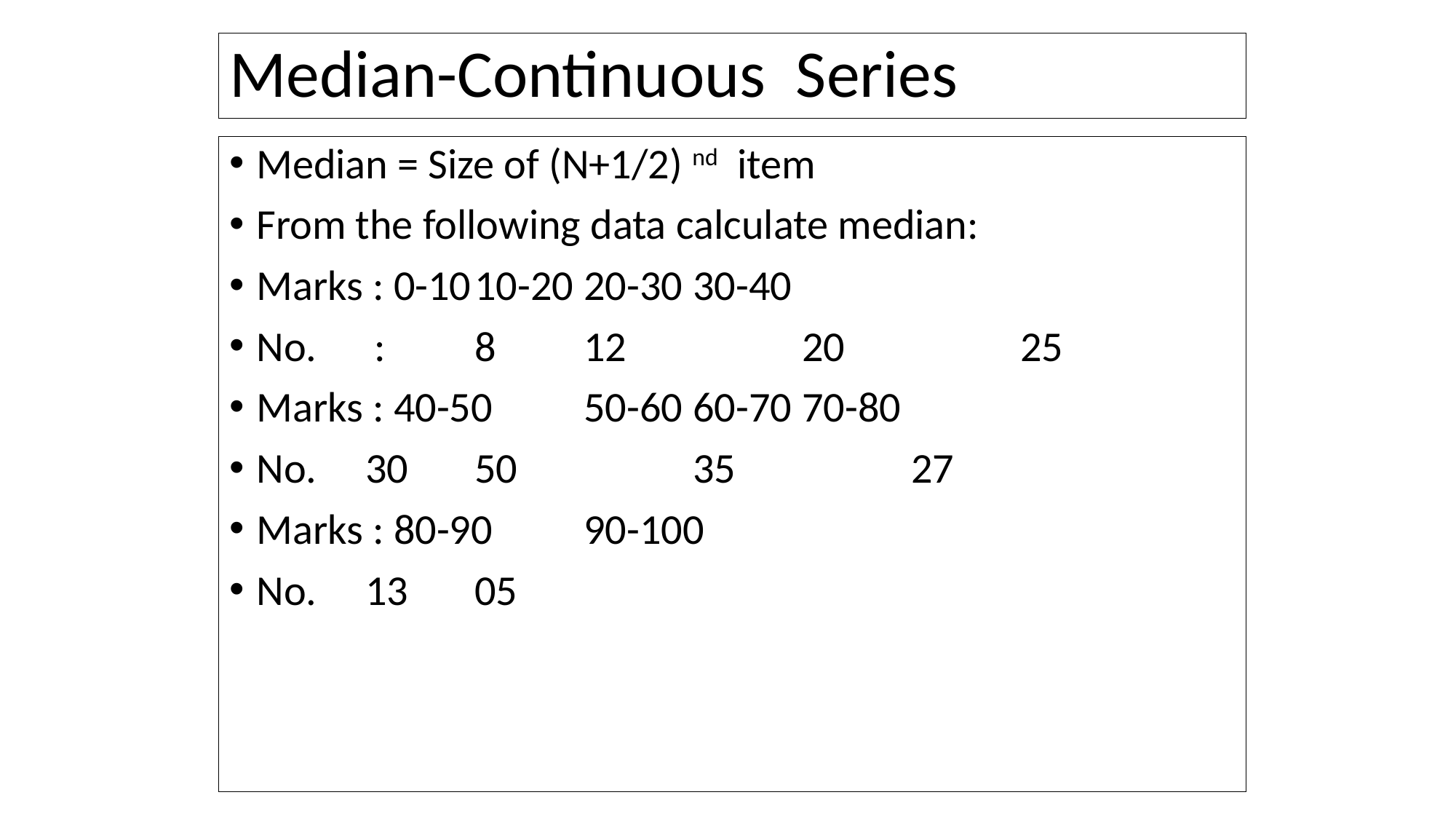

# Median-Continuous  Series
Median = Size of (N+1/2) nd  item
From the following data calculate median:
Marks : 0-10	10-20	20-30	30-40
No.      :	8	12		20		25
Marks : 40-50	50-60	60-70	70-80
No.	30	50		35		27
Marks : 80-90	90-100
No.	13	05